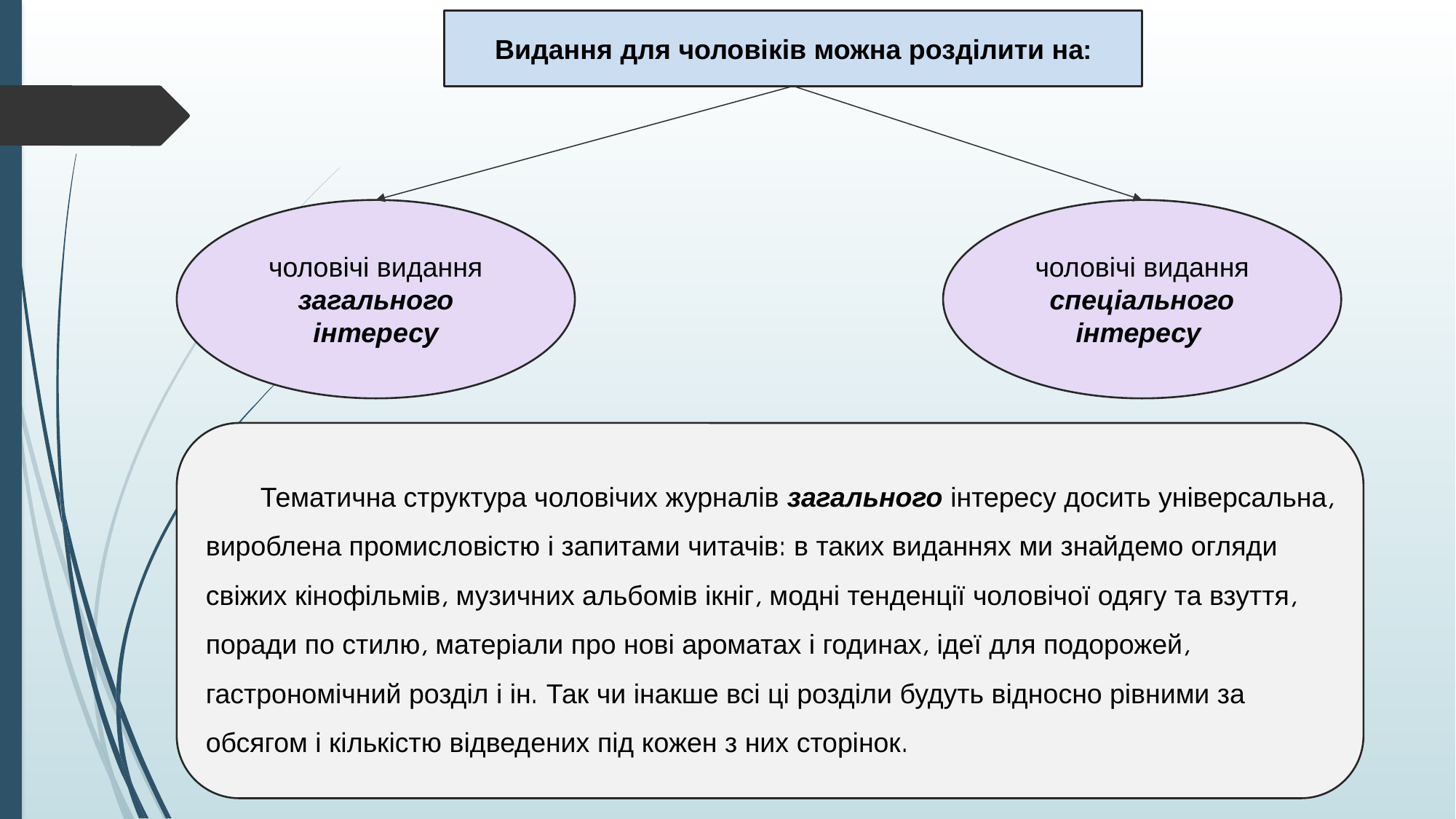

Видання для чоловіків можна розділити на:
чоловічі видання загального інтересу
чоловічі видання спеціального
інтересу
Тематична структура чоловічих журналів загального інтересу досить універсальна, вироблена промисловістю і запитами читачів: в таких виданнях ми знайдемо огляди свіжих кінофільмів, музичних альбомів ікніг, модні тенденції чоловічої одягу та взуття, поради по стилю, матеріали про нові ароматах і годинах, ідеї для подорожей, гастрономічний розділ і ін. Так чи інакше всі ці розділи будуть відносно рівними за обсягом і кількістю відведених під кожен з них сторінок.